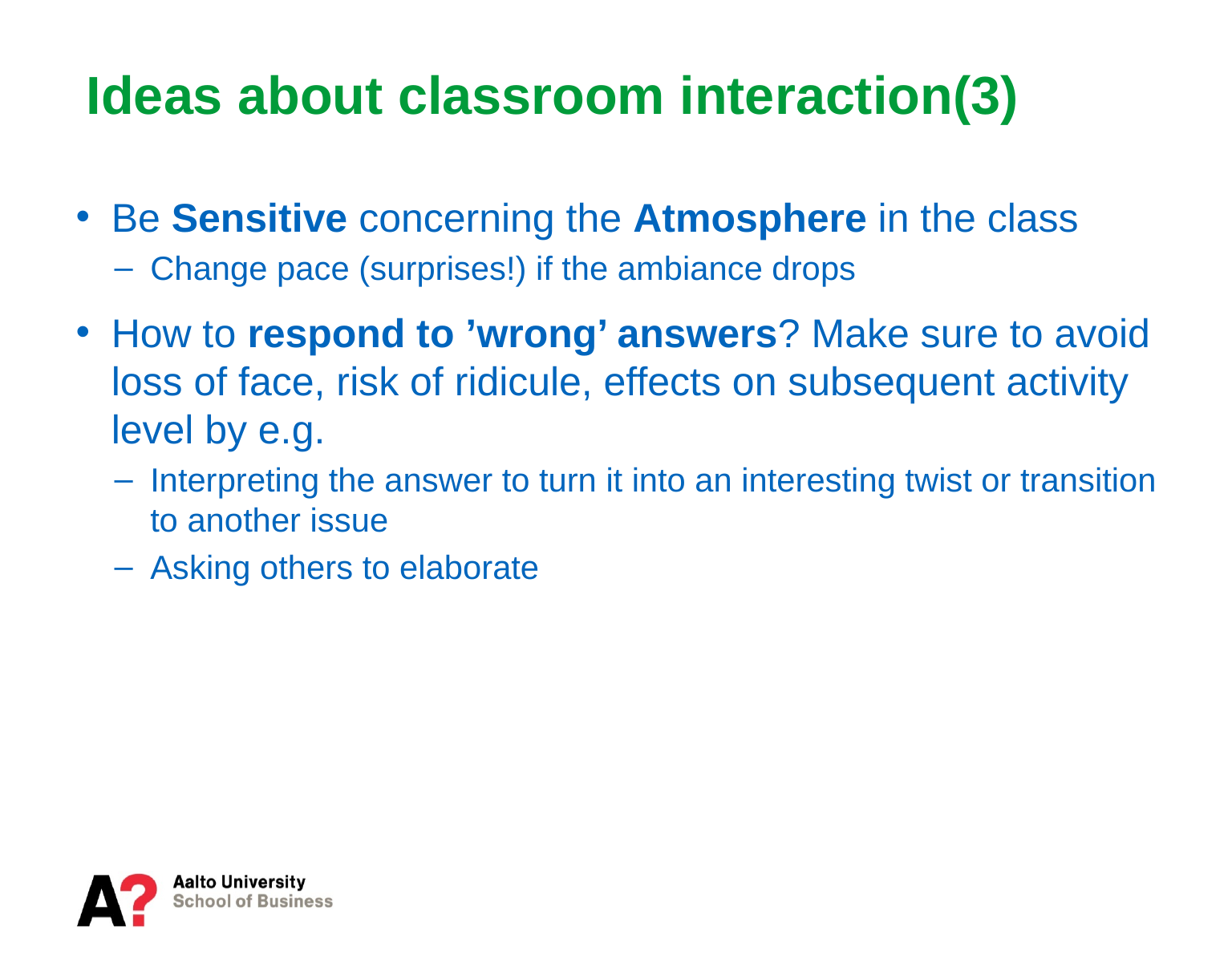

# Ideas about classroom interaction(3)
Be Sensitive concerning the Atmosphere in the class
Change pace (surprises!) if the ambiance drops
How to respond to ’wrong’ answers? Make sure to avoid loss of face, risk of ridicule, effects on subsequent activity level by e.g.
Interpreting the answer to turn it into an interesting twist or transition to another issue
Asking others to elaborate